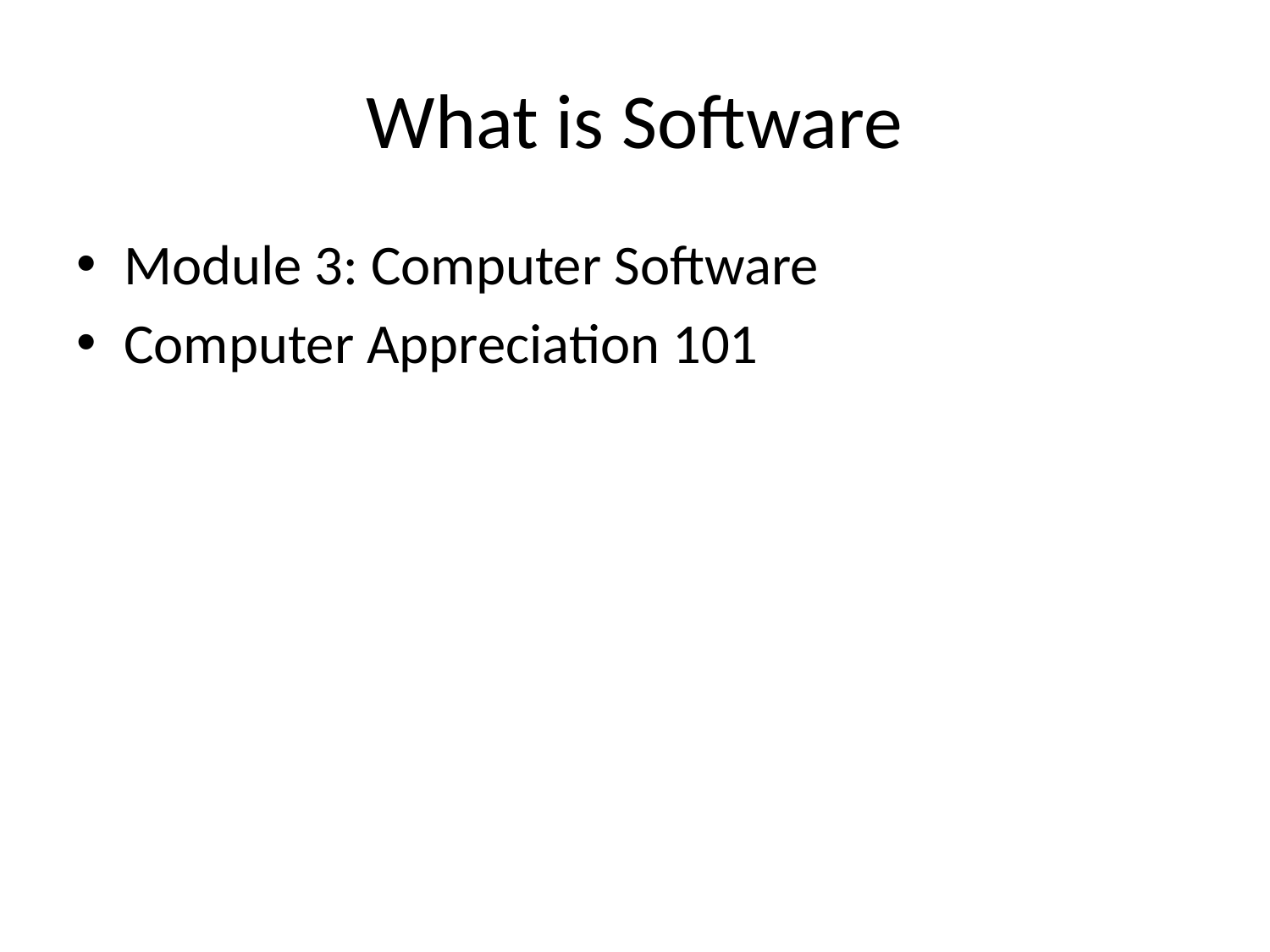

# What is Software
Module 3: Computer Software
Computer Appreciation 101